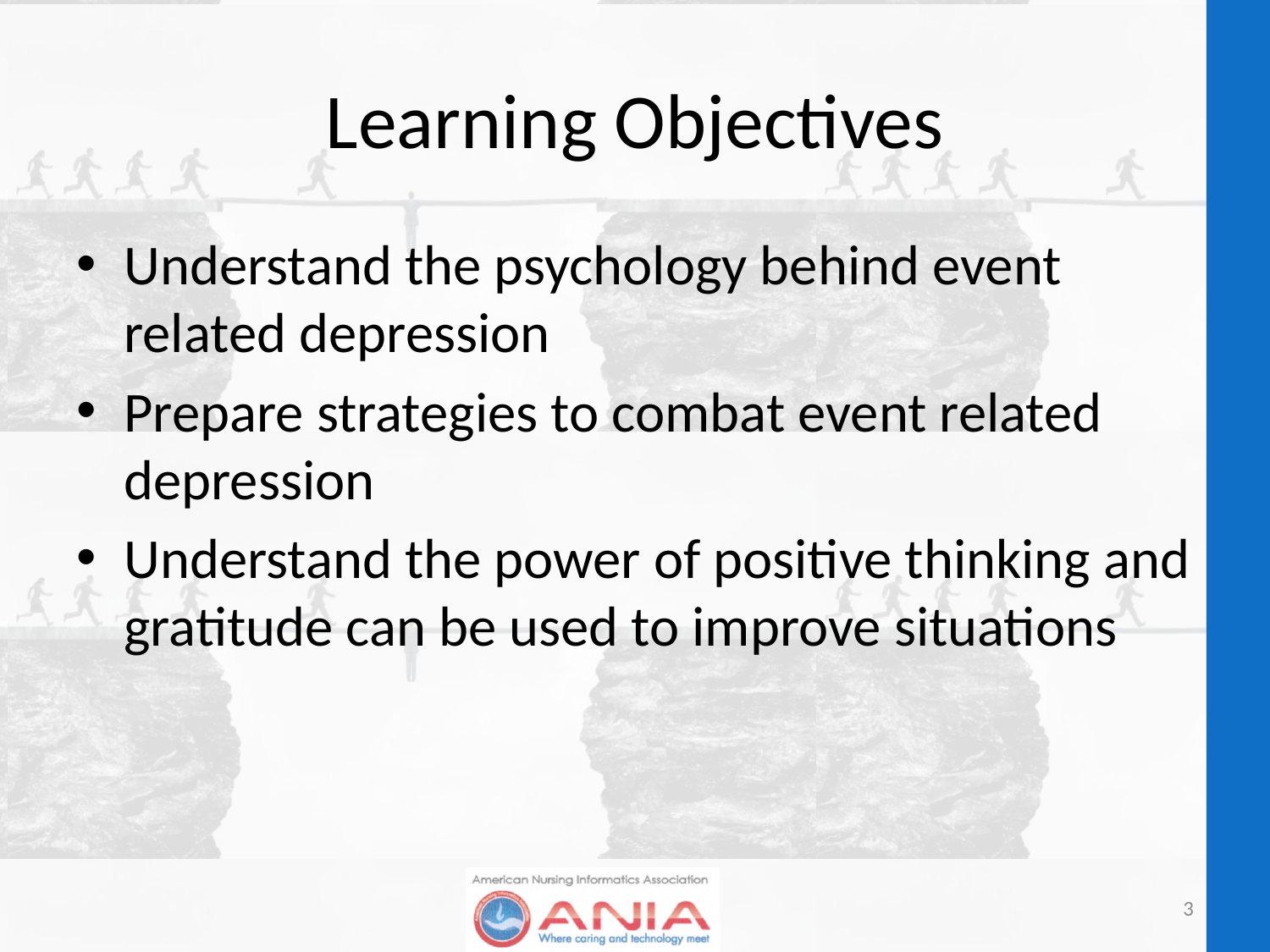

# Learning Objectives
Understand the psychology behind event related depression
Prepare strategies to combat event related depression
Understand the power of positive thinking and gratitude can be used to improve situations
3